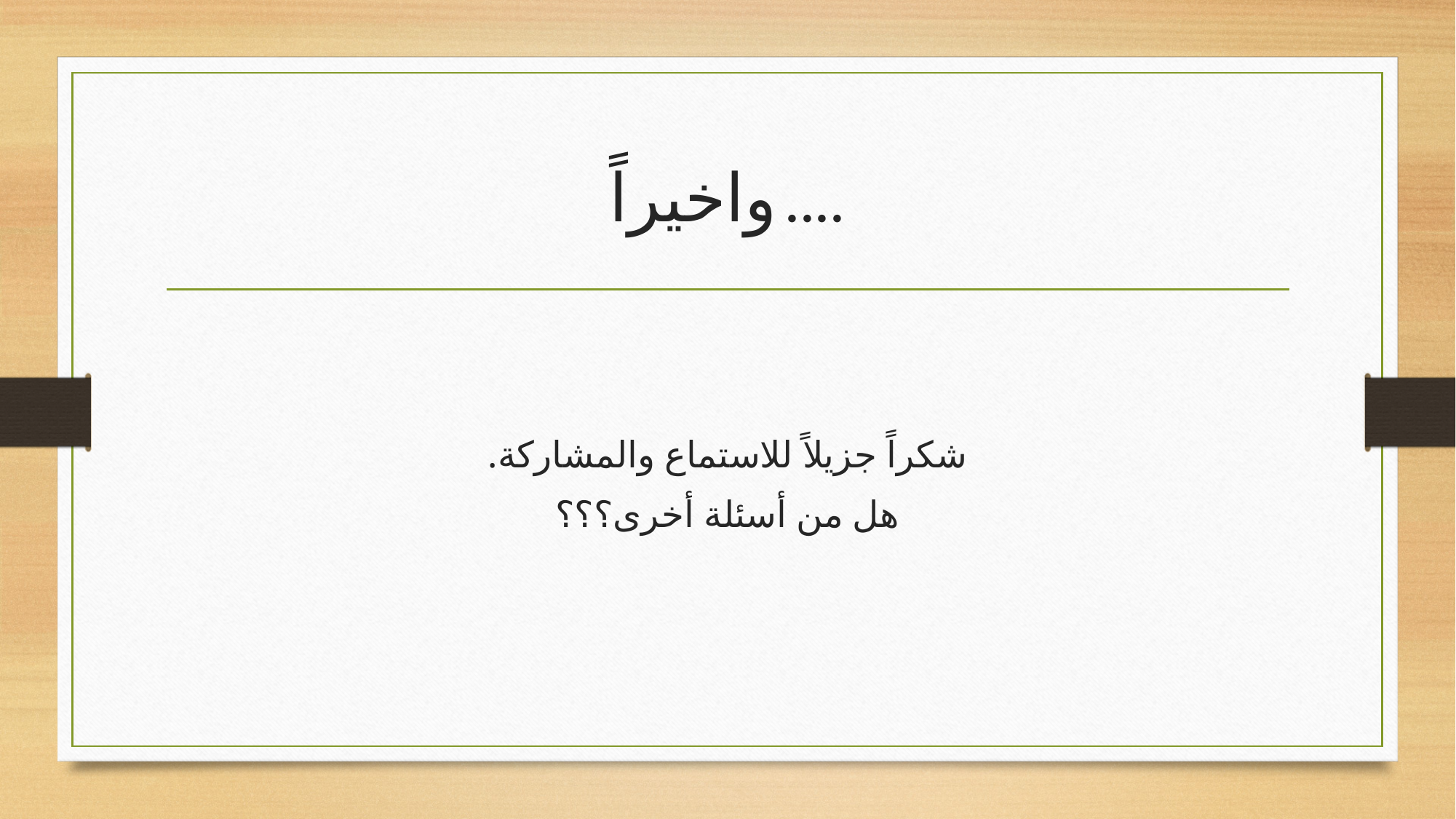

# واخيراً....

شكراً جزيلاً للاستماع والمشاركة.
هل من أسئلة أخرى؟؟؟